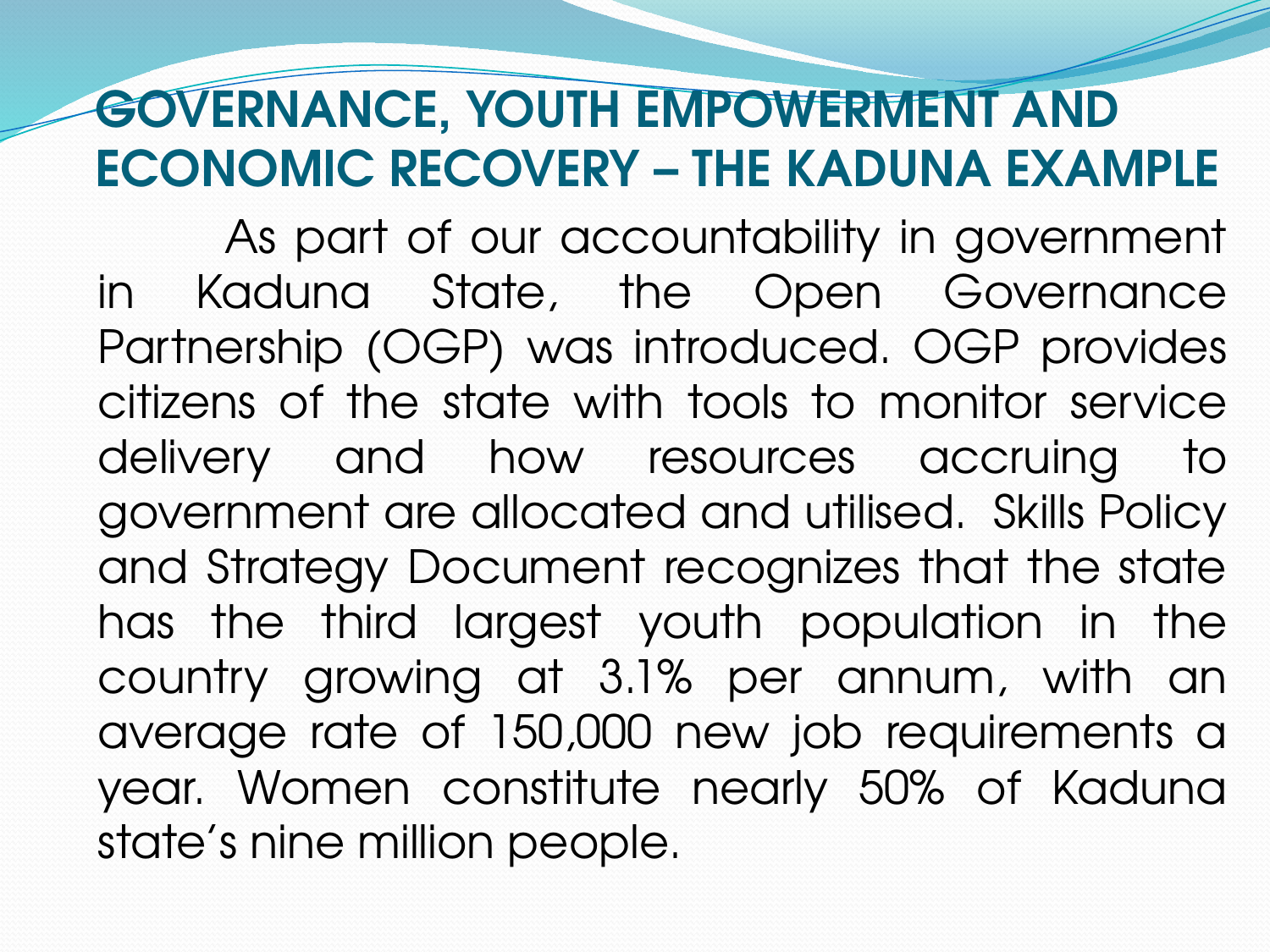

# GOVERNANCE, YOUTH EMPOWERMENT AND ECONOMIC RECOVERY – THE KADUNA EXAMPLE
	As part of our accountability in government in Kaduna State, the Open Governance Partnership (OGP) was introduced. OGP provides citizens of the state with tools to monitor service delivery and how resources accruing to government are allocated and utilised.  Skills Policy and Strategy Document recognizes that the state has the third largest youth population in the country growing at 3.1% per annum, with an average rate of 150,000 new job requirements a year. Women constitute nearly 50% of Kaduna state’s nine million people.